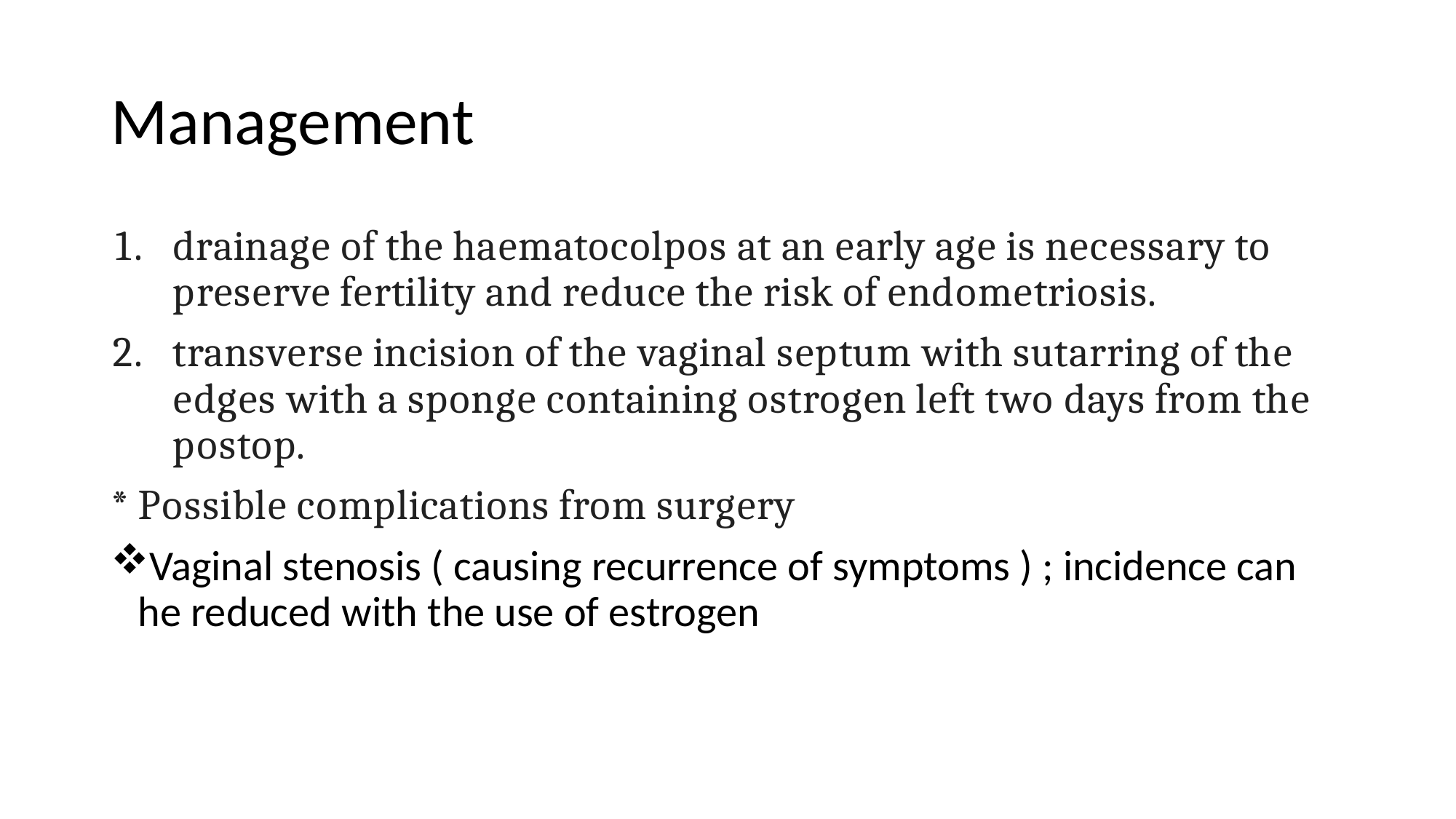

# Management
drainage of the haematocolpos at an early age is necessary to preserve fertility and reduce the risk of endometriosis.
transverse incision of the vaginal septum with sutarring of the edges with a sponge containing ostrogen left two days from the postop.
* Possible complications from surgery
Vaginal stenosis ( causing recurrence of symptoms ) ; incidence can he reduced with the use of estrogen